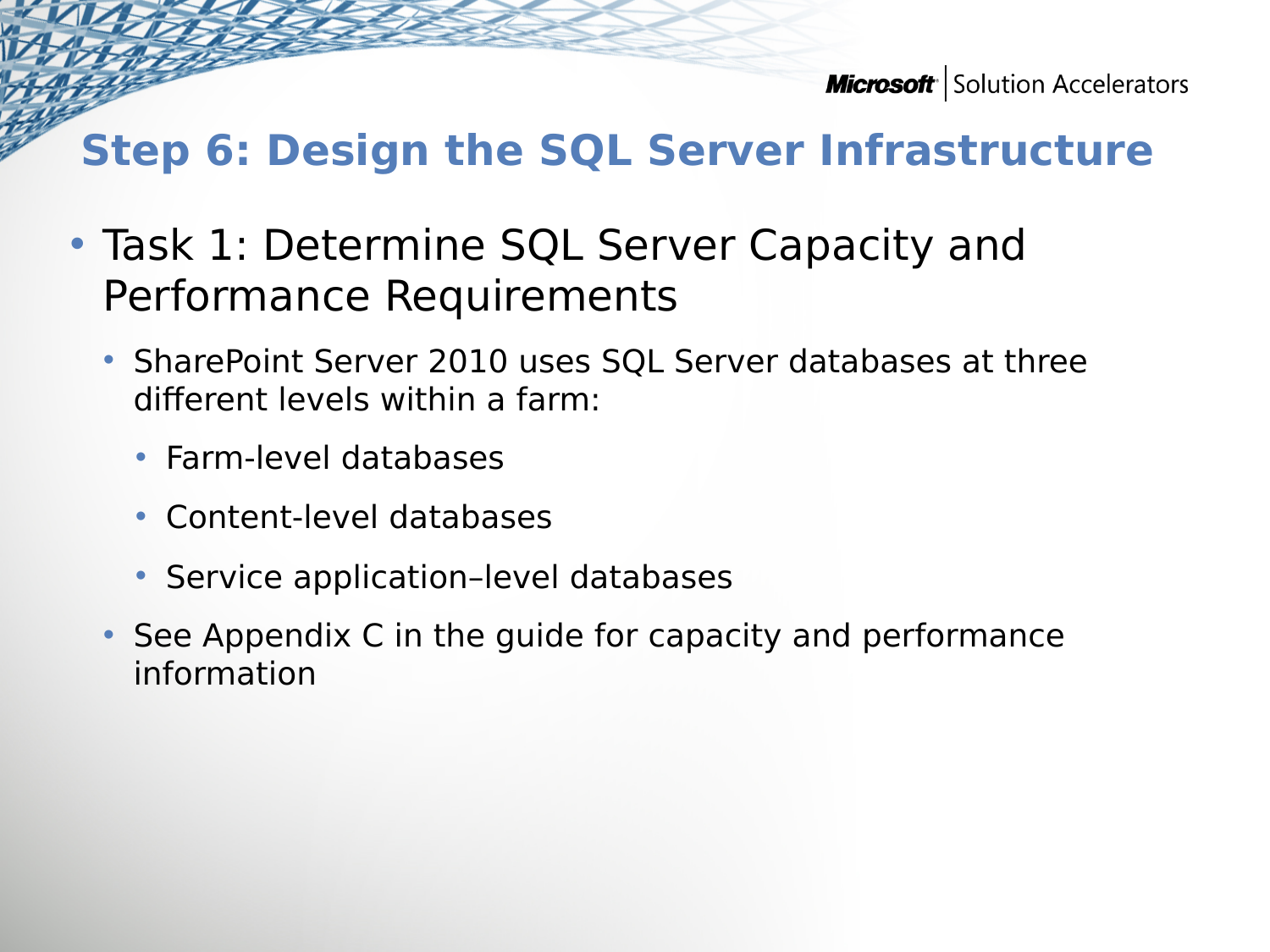

# Step 6: Design the SQL Server Infrastructure
Task 1: Determine SQL Server Capacity and Performance Requirements
SharePoint Server 2010 uses SQL Server databases at three different levels within a farm:
Farm-level databases
Content-level databases
Service application–level databases
See Appendix C in the guide for capacity and performance information